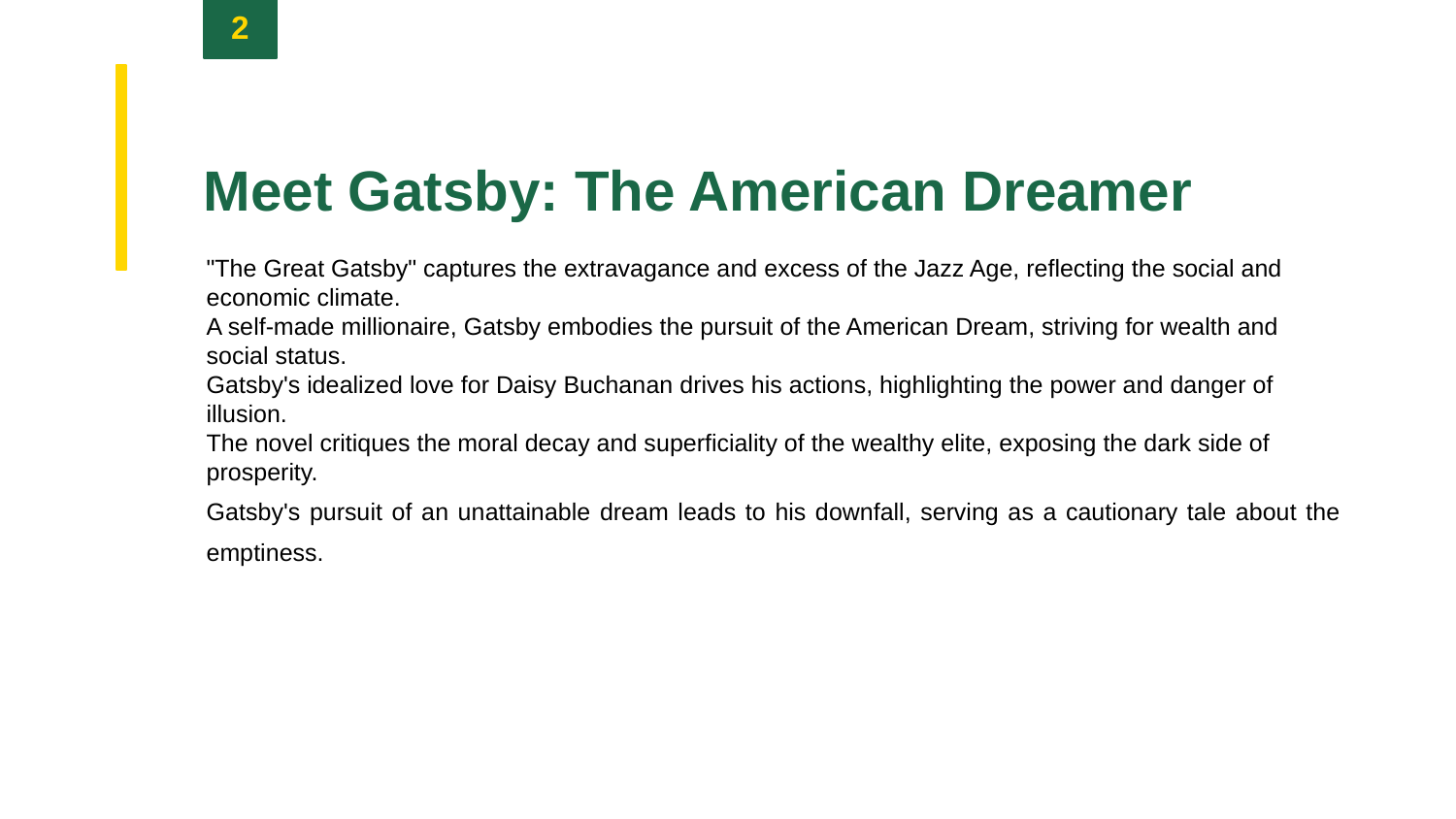

2

Meet Gatsby: The American Dreamer
"The Great Gatsby" captures the extravagance and excess of the Jazz Age, reflecting the social and economic climate.
A self-made millionaire, Gatsby embodies the pursuit of the American Dream, striving for wealth and social status.
Gatsby's idealized love for Daisy Buchanan drives his actions, highlighting the power and danger of illusion.
The novel critiques the moral decay and superficiality of the wealthy elite, exposing the dark side of prosperity.
Gatsby's pursuit of an unattainable dream leads to his downfall, serving as a cautionary tale about the emptiness.